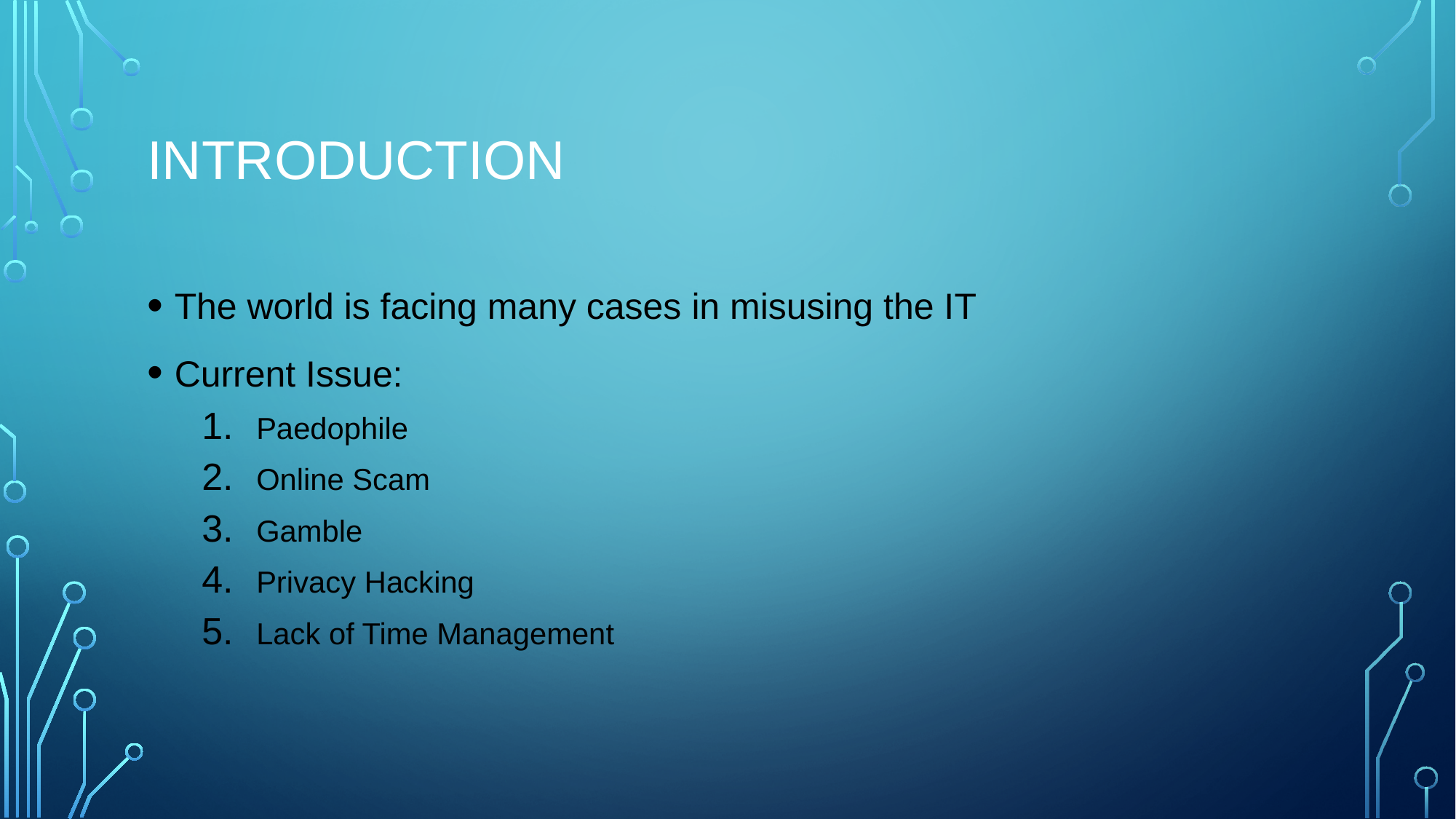

# Introduction
The world is facing many cases in misusing the IT
Current Issue:
Paedophile
Online Scam
Gamble
Privacy Hacking
Lack of Time Management